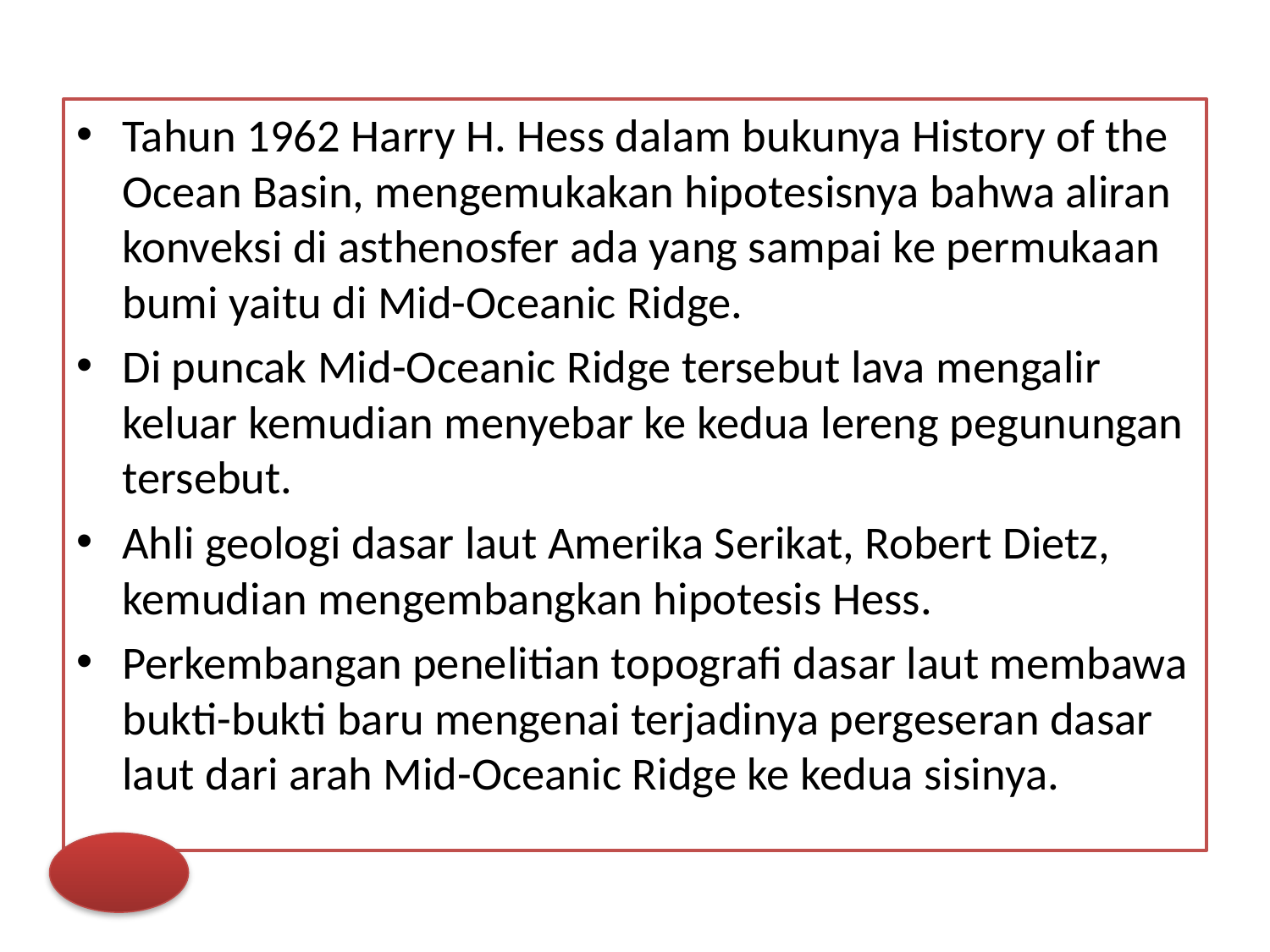

Tahun 1962 Harry H. Hess dalam bukunya History of the Ocean Basin, mengemukakan hipotesisnya bahwa aliran konveksi di asthenosfer ada yang sampai ke permukaan bumi yaitu di Mid-Oceanic Ridge.
Di puncak Mid-Oceanic Ridge tersebut lava mengalir keluar kemudian menyebar ke kedua lereng pegunungan tersebut.
Ahli geologi dasar laut Amerika Serikat, Robert Dietz, kemudian mengembangkan hipotesis Hess.
Perkembangan penelitian topografi dasar laut membawa bukti-bukti baru mengenai terjadinya pergeseran dasar laut dari arah Mid-Oceanic Ridge ke kedua sisinya.